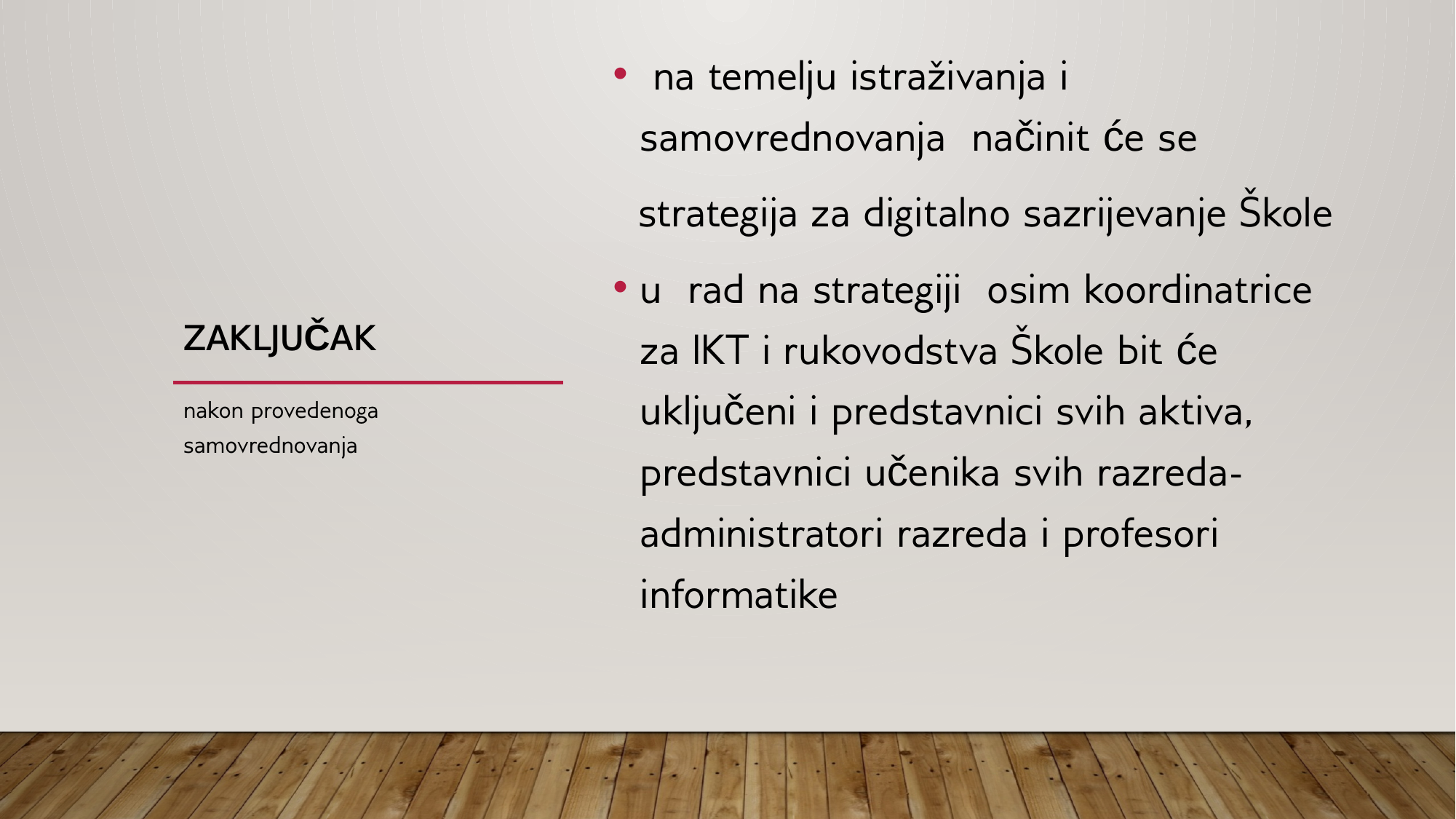

na temelju istraživanja i samovrednovanja  načinit će se
  strategija za digitalno sazrijevanje Škole
u  rad na strategiji  osim koordinatrice za IKT i rukovodstva Škole bit će uključeni i predstavnici svih aktiva, predstavnici učenika svih razreda- administratori razreda i profesori informatike

# Zaključak
nakon provedenoga samovrednovanja